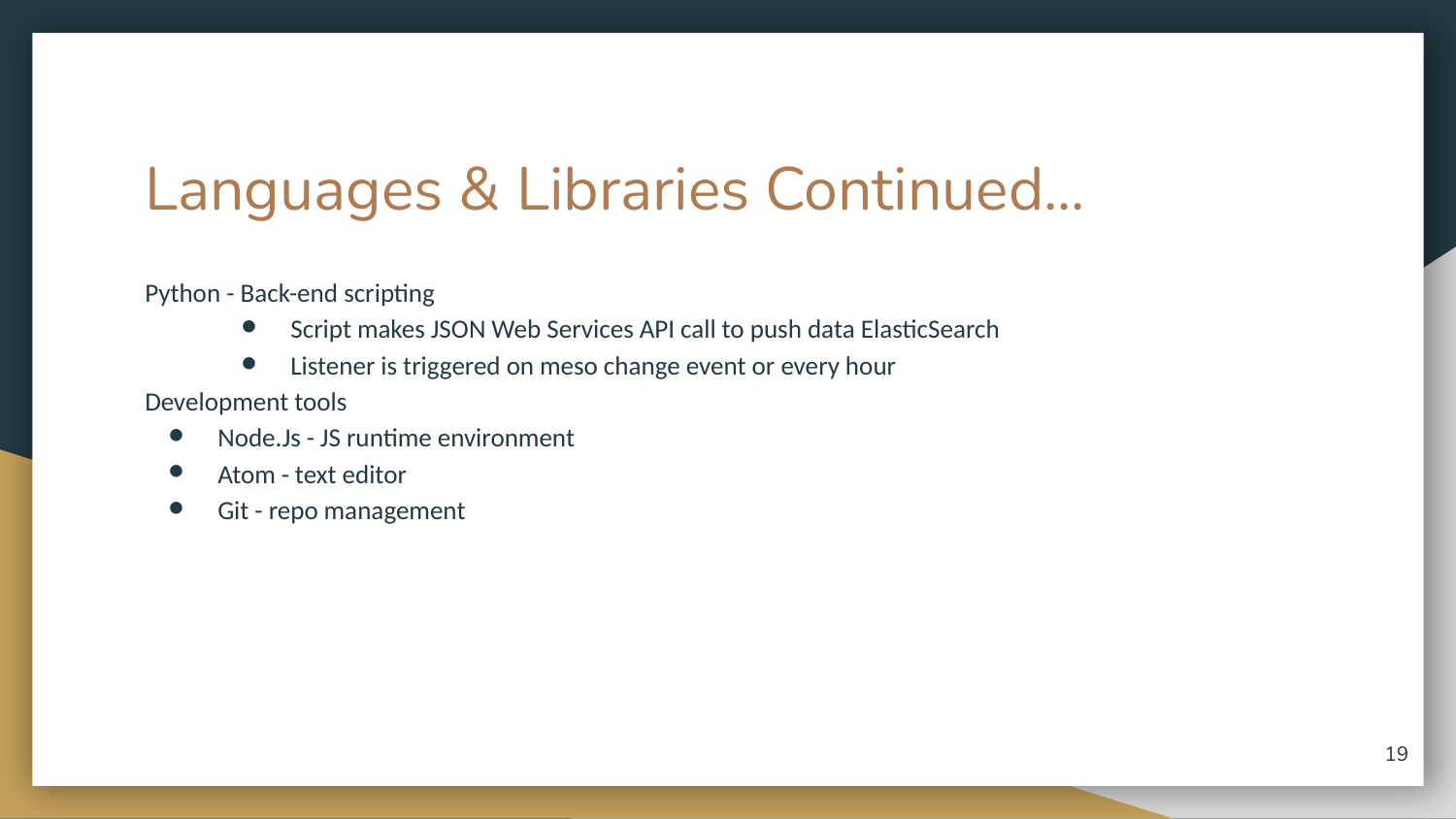

# Languages & Libraries Continued...

Python - Back-end scripting
Script makes JSON Web Services API call to push data ElasticSearch
Listener is triggered on meso change event or every hour
Development tools
Node.Js - JS runtime environment
Atom - text editor
Git - repo management

19